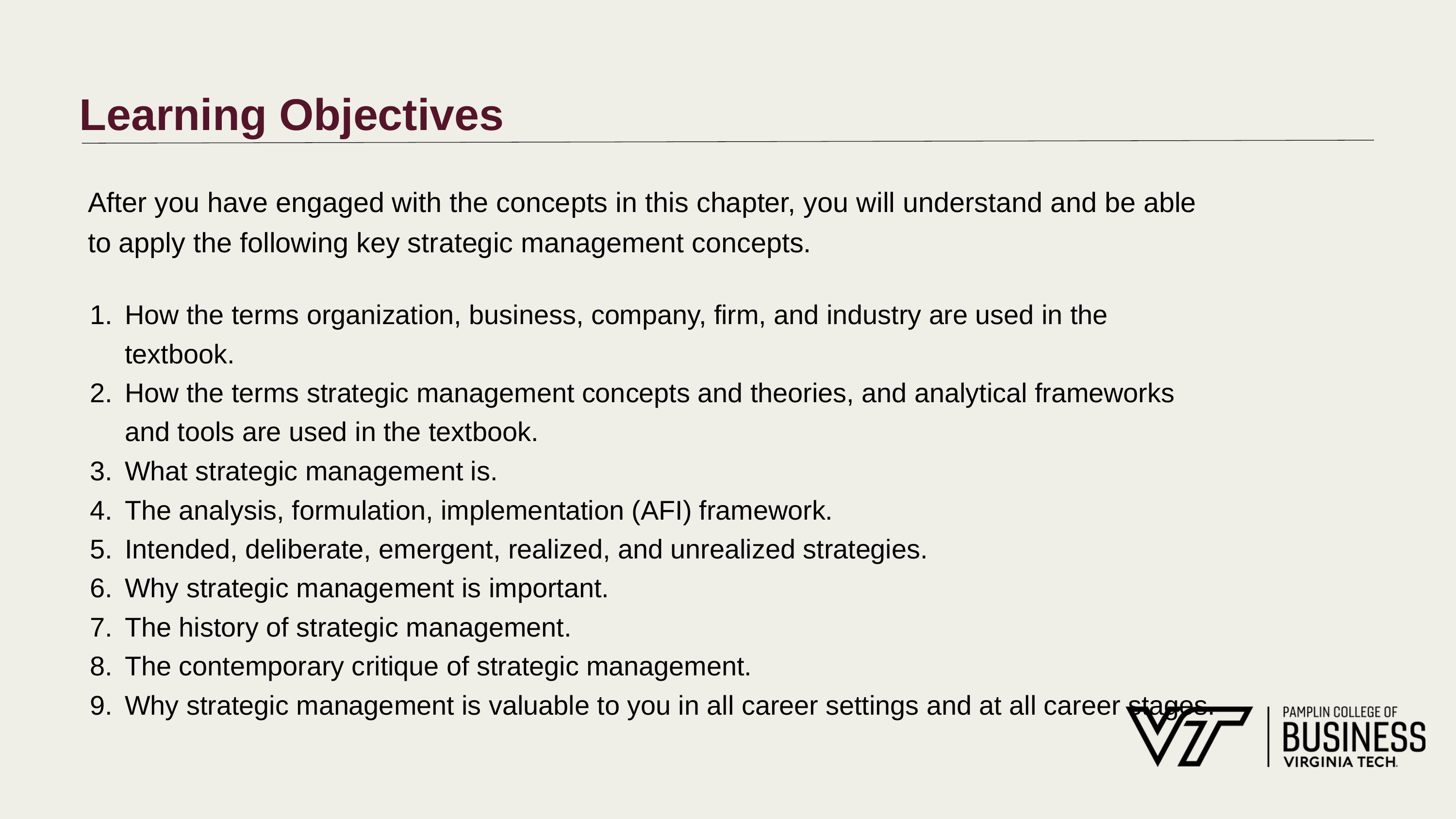

# Learning Objectives
After you have engaged with the concepts in this chapter, you will understand and be able to apply the following key strategic management concepts.

How the terms organization, business, company, firm, and industry are used in the textbook.
How the terms strategic management concepts and theories, and analytical frameworks and tools are used in the textbook.
What strategic management is.
The analysis, formulation, implementation (AFI) framework.
Intended, deliberate, emergent, realized, and unrealized strategies.
Why strategic management is important.
The history of strategic management.
The contemporary critique of strategic management.
Why strategic management is valuable to you in all career settings and at all career stages.